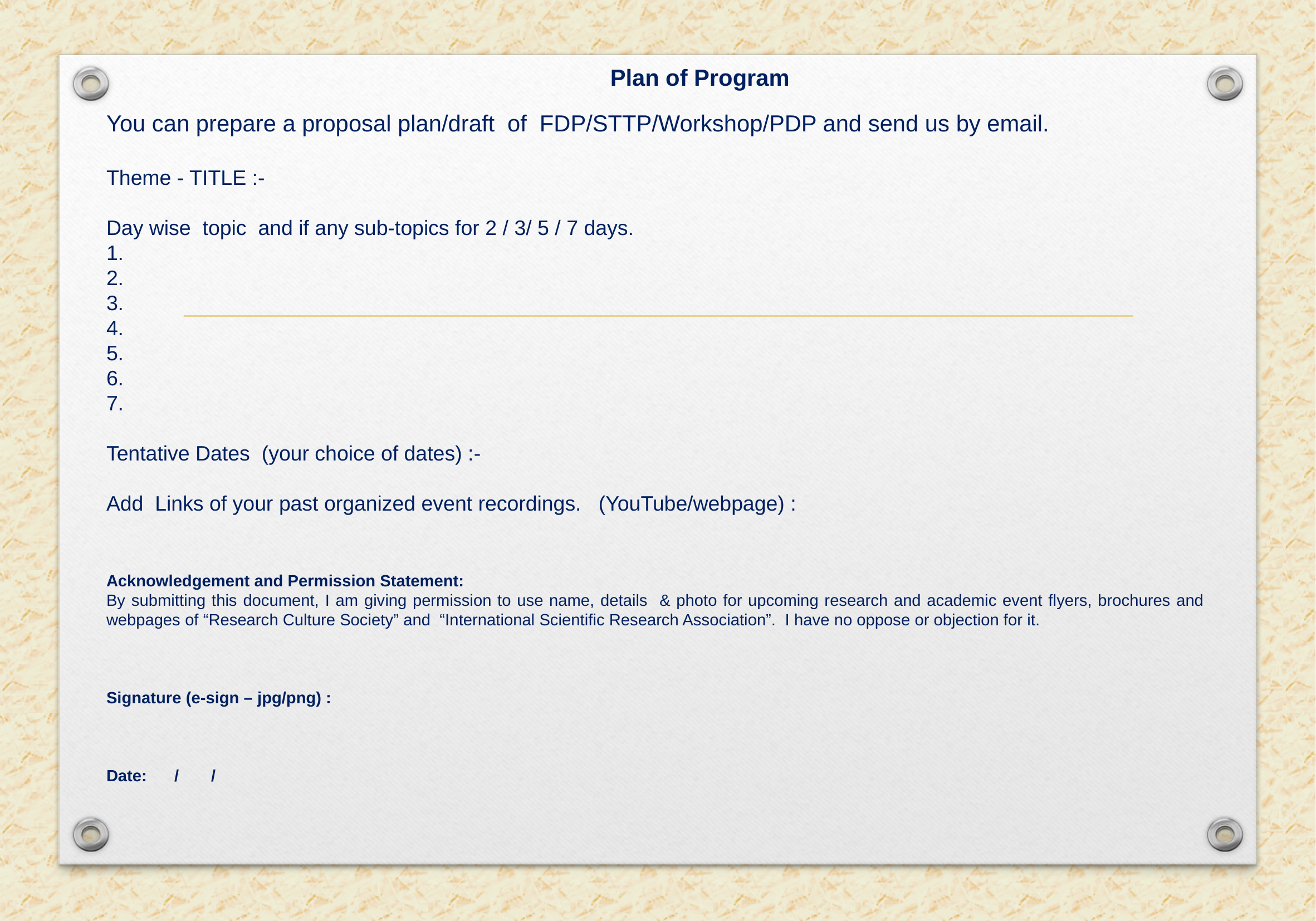

Plan of Program
You can prepare a proposal plan/draft  of  FDP/STTP/Workshop/PDP and send us by email.

Theme - TITLE :-

Day wise  topic  and if any sub-topics for 2 / 3/ 5 / 7 days.
1.
2.
3.
4.
5.
6.
7.

Tentative Dates  (your choice of dates) :-

Add  Links of your past organized event recordings.   (YouTube/webpage) :

Acknowledgement and Permission Statement:
​By submitting this document, I am giving permission to use name, details  & photo for upcoming research and academic event flyers, brochures and webpages of “Research Culture Society” and  “International Scientific Research Association”.  I have no oppose or objection for it.

Signature (e-sign – jpg/png) :

Date:      /       /